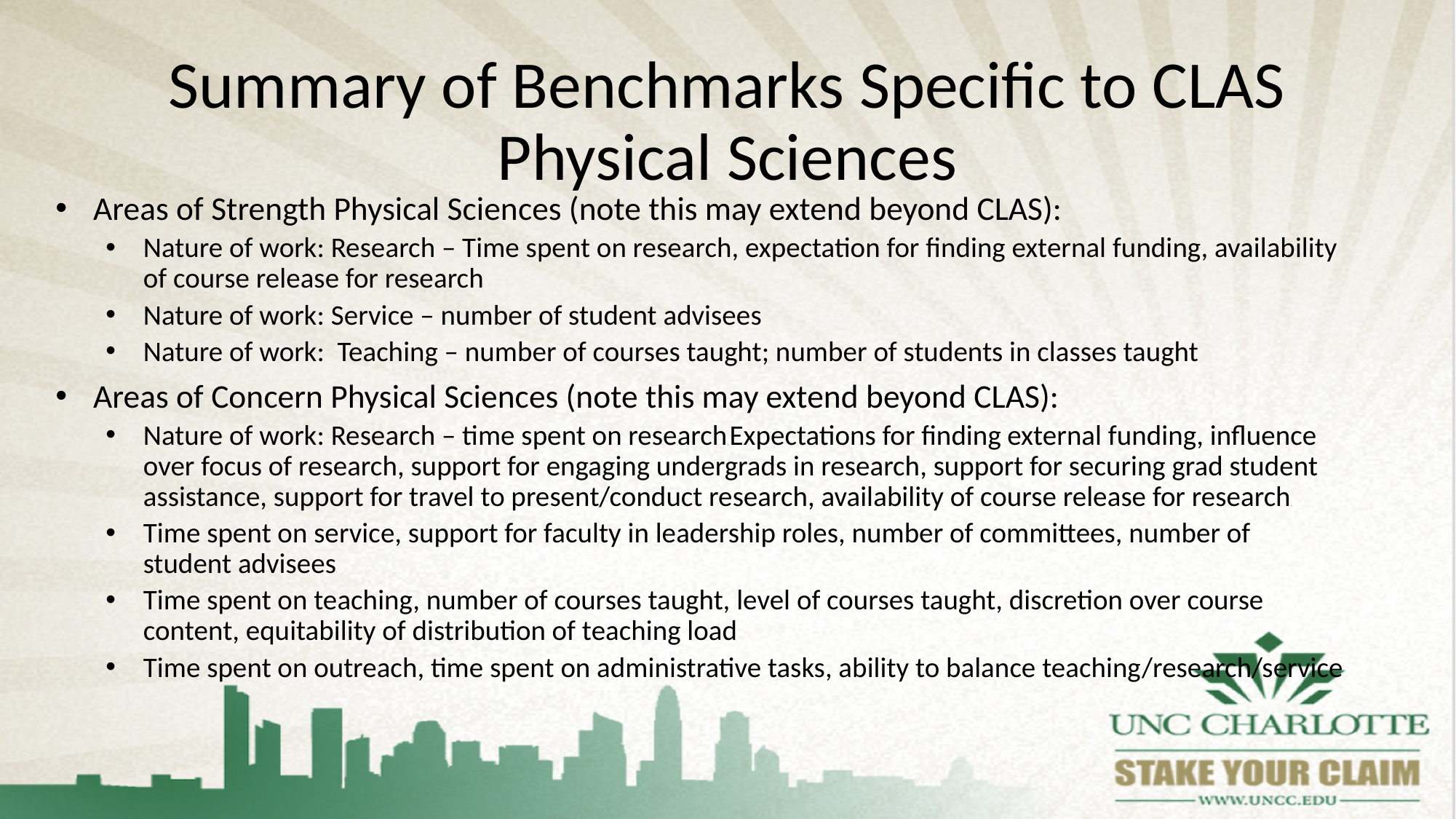

# Summary of Benchmarks Specific to CLAS Physical Sciences
Areas of Strength Physical Sciences (note this may extend beyond CLAS):
Nature of work: Research – Time spent on research, expectation for finding external funding, availability of course release for research
Nature of work: Service – number of student advisees
Nature of work:  Teaching – number of courses taught; number of students in classes taught
Areas of Concern Physical Sciences (note this may extend beyond CLAS):
Nature of work: Research – time spent on research, Expectations for finding external funding, influence over focus of research, support for engaging undergrads in research, support for securing grad student assistance, support for travel to present/conduct research, availability of course release for research,
Time spent on service, support for faculty in leadership roles, number of committees, number of student advisees
Time spent on teaching, number of courses taught, level of courses taught, discretion over course content, equitability of distribution of teaching load
Time spent on outreach, time spent on administrative tasks, ability to balance teaching/research/service